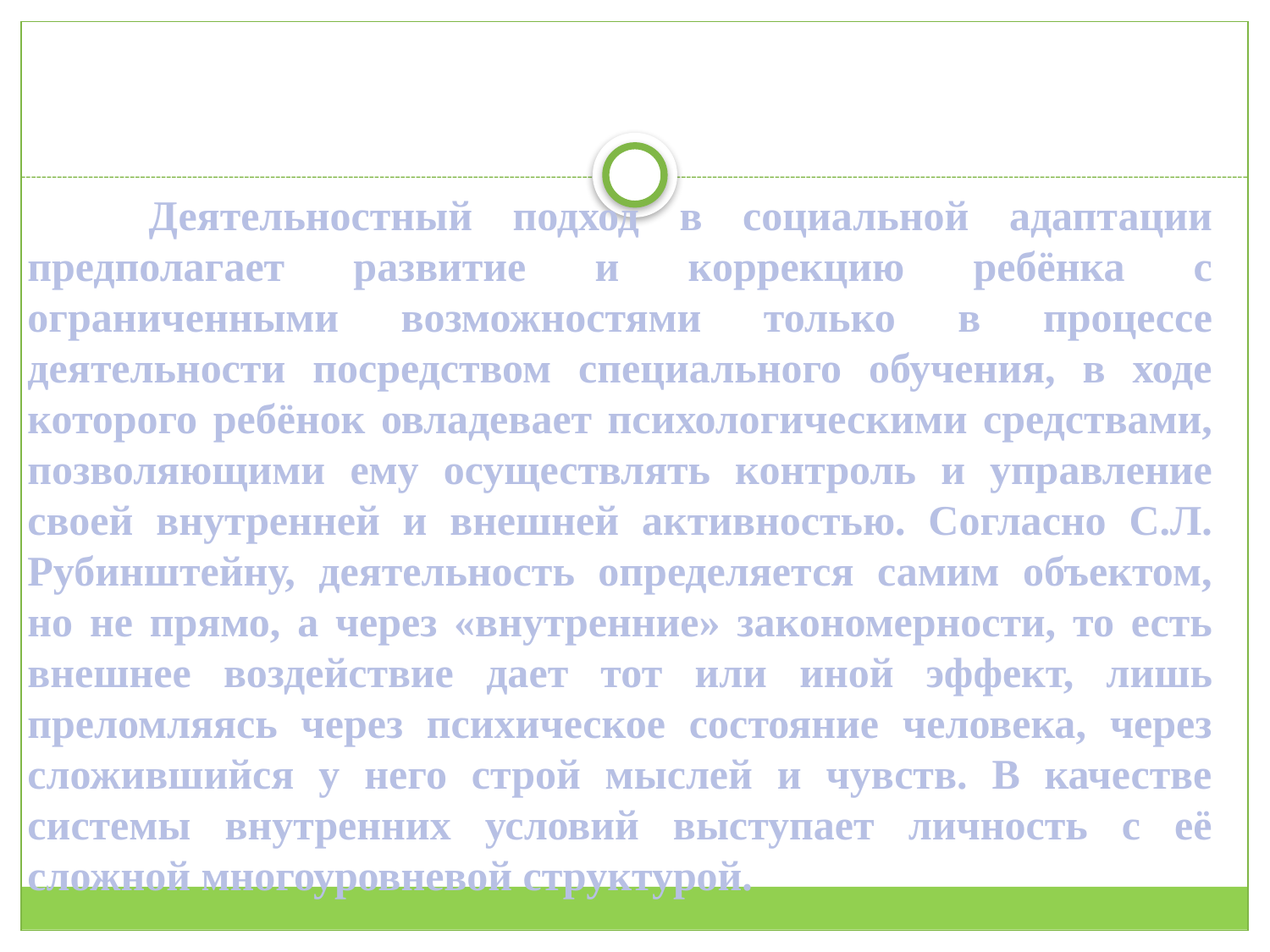

# Деятельностный подход в социальной адаптации предполагает развитие и коррекцию ребёнка с ограниченными возможностями только в процессе деятельности посредством специального обучения, в ходе которого ребёнок овладевает психологическими средствами, позволяющими ему осуществлять контроль и управление своей внутренней и внешней активностью. Согласно С.Л. Рубинштейну, деятельность определяется самим объектом, но не прямо, а через «внутренние» закономерности, то есть внешнее воздействие дает тот или иной эффект, лишь преломляясь через психическое состояние человека, через сложившийся у него строй мыслей и чувств. В качестве системы внутренних условий выступает личность с её сложной многоуровневой структурой.